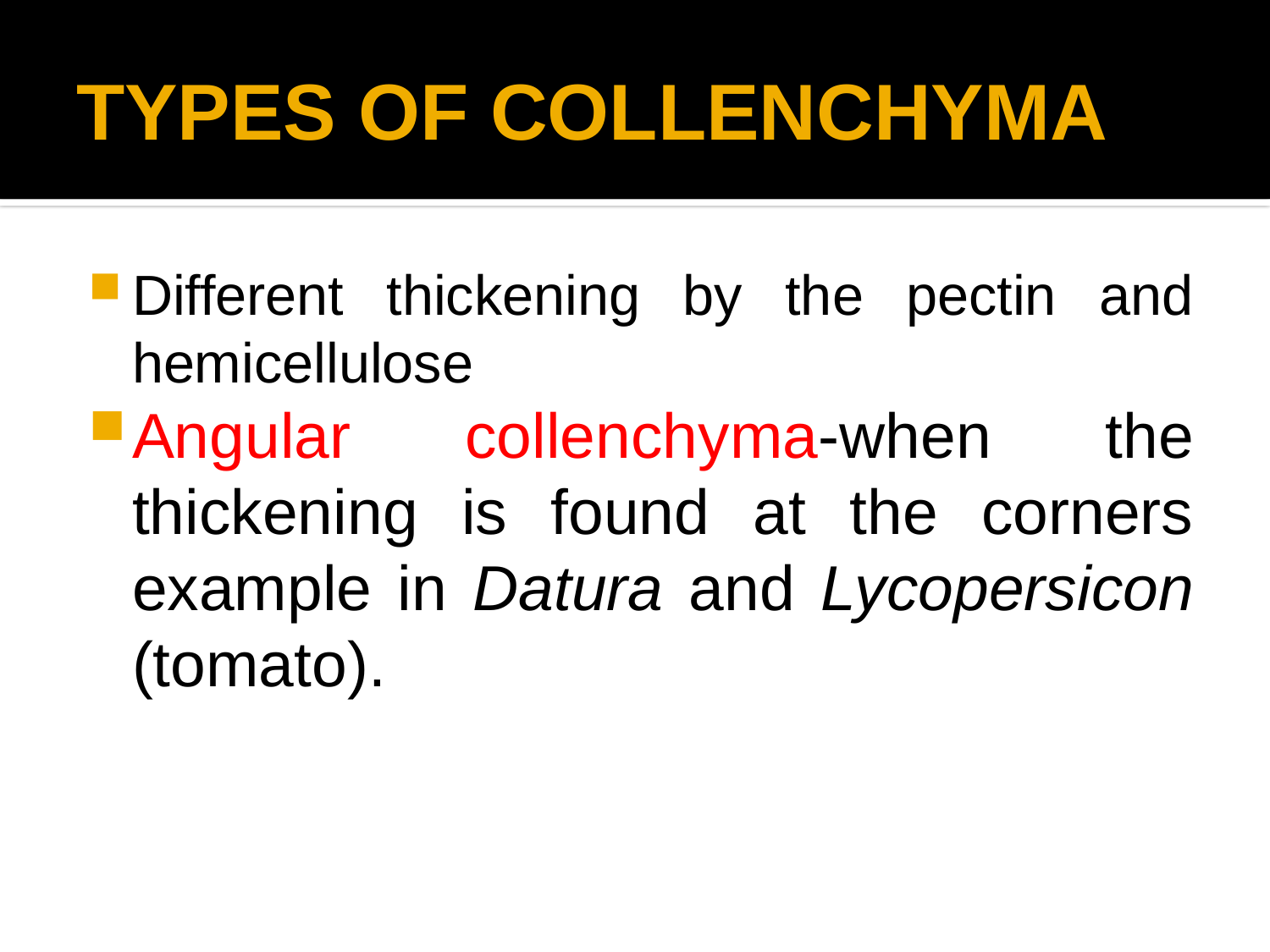

# TYPES OF COLLENCHYMA
Different thickening by the pectin and hemicellulose
Angular collenchyma-when the thickening is found at the corners example in Datura and Lycopersicon (tomato).